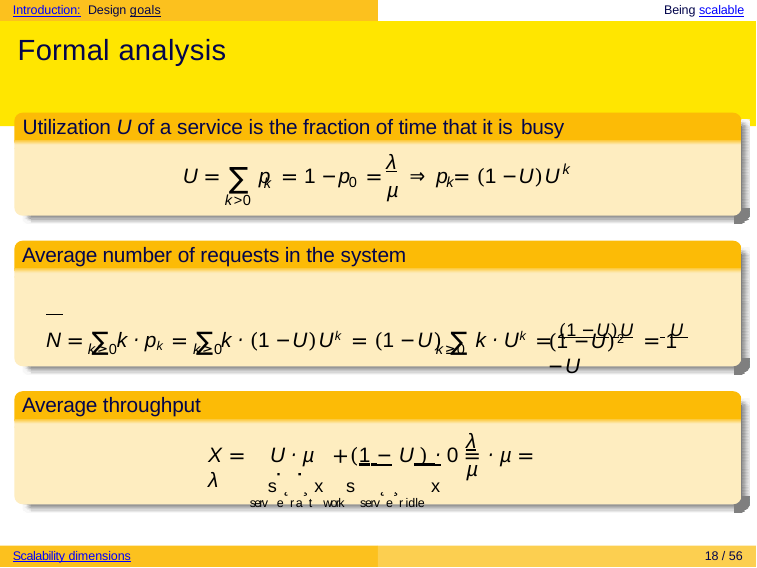

Introduction:  Design goals	Being scalable
# Formal analysis
Utilization U of a service is the fraction of time that it is busy

λ
∑ k
k
U =	p  = 1 −p =	⇒ p = (1 −U)U
0	k
µ
k>0
Average number of requests in the system

N = ∑ k · pk = ∑ k · (1 −U)Uk = (1 −U) ∑ k · Uk = (1 −U)U = U
(1 −U)2	1 −U
k≥0	k≥0	k≥0
Average throughput

λ
X =	U · µ	+(1 − U ) · 0 =	· µ = λ
µ
servse˛r a¸t xwork s serv˛e¸r idle x

Scalability dimensions
18 / 56